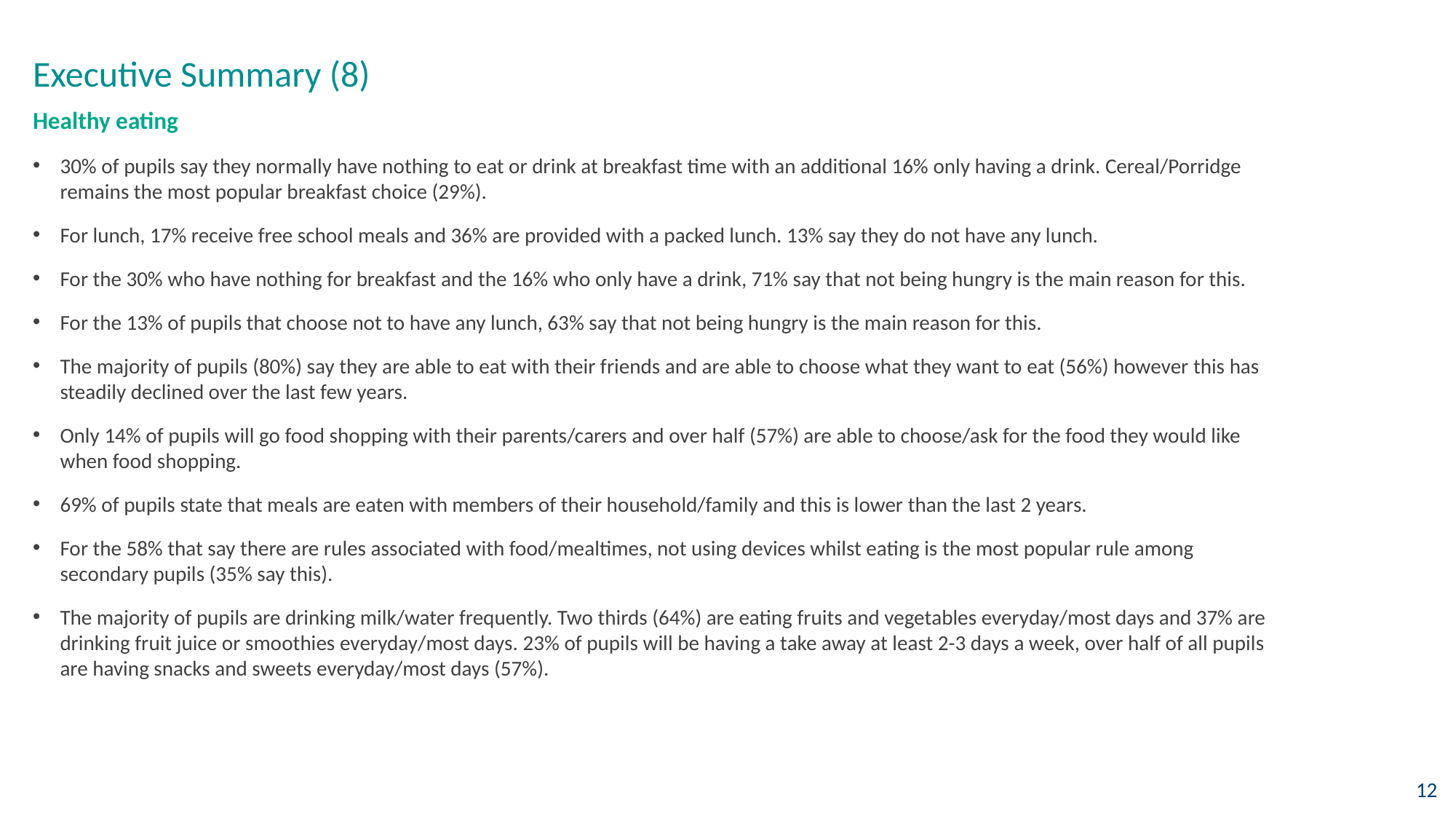

# Executive Summary (8)
Healthy eating
30% of pupils say they normally have nothing to eat or drink at breakfast time with an additional 16% only having a drink. Cereal/Porridge remains the most popular breakfast choice (29%).
For lunch, 17% receive free school meals and 36% are provided with a packed lunch. 13% say they do not have any lunch.
For the 30% who have nothing for breakfast and the 16% who only have a drink, 71% say that not being hungry is the main reason for this.
For the 13% of pupils that choose not to have any lunch, 63% say that not being hungry is the main reason for this.
The majority of pupils (80%) say they are able to eat with their friends and are able to choose what they want to eat (56%) however this has steadily declined over the last few years.
Only 14% of pupils will go food shopping with their parents/carers and over half (57%) are able to choose/ask for the food they would like when food shopping.
69% of pupils state that meals are eaten with members of their household/family and this is lower than the last 2 years.
For the 58% that say there are rules associated with food/mealtimes, not using devices whilst eating is the most popular rule among secondary pupils (35% say this).
The majority of pupils are drinking milk/water frequently. Two thirds (64%) are eating fruits and vegetables everyday/most days and 37% are drinking fruit juice or smoothies everyday/most days. 23% of pupils will be having a take away at least 2-3 days a week, over half of all pupils are having snacks and sweets everyday/most days (57%).